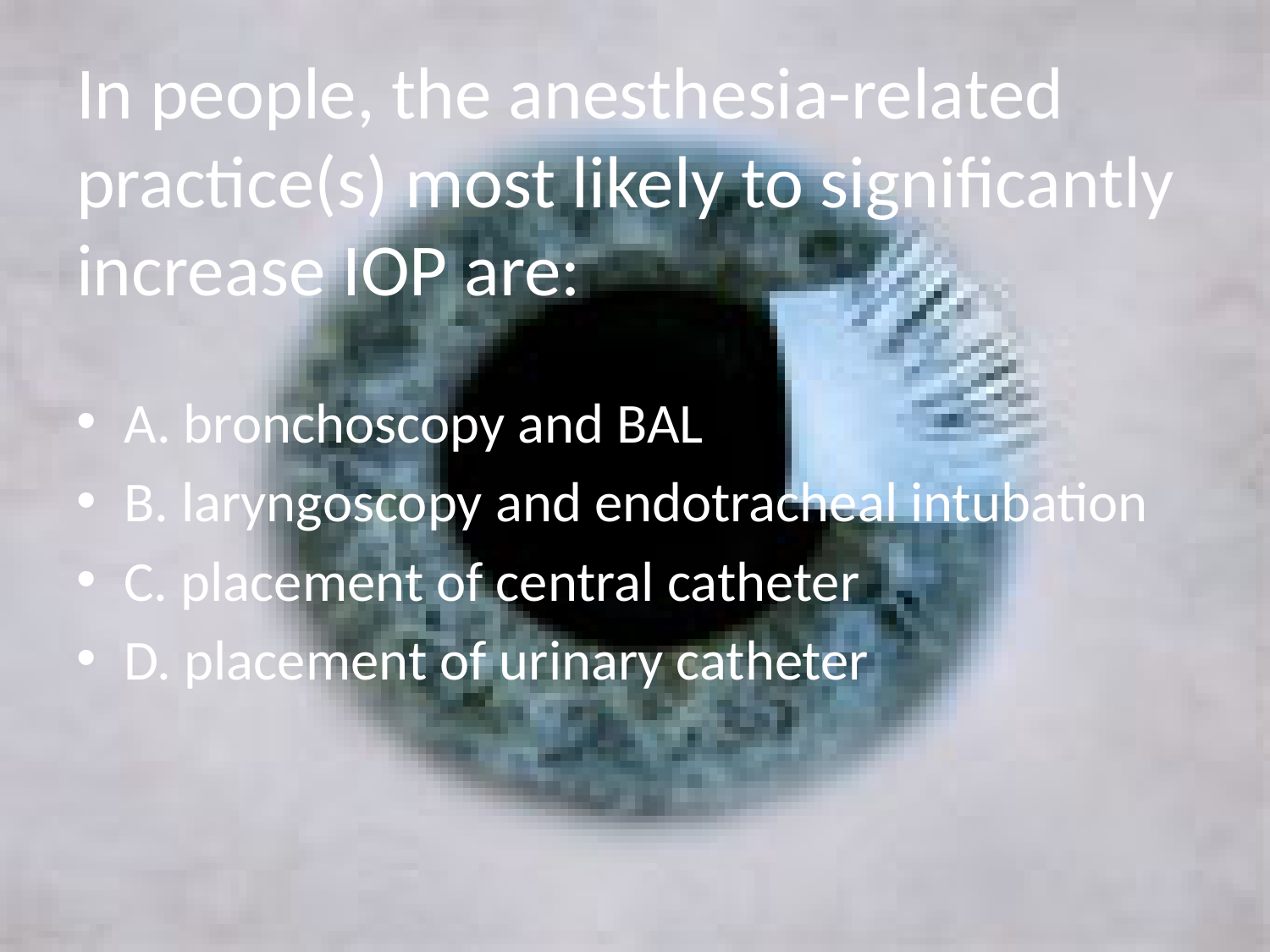

# In people, the anesthesia-related practice(s) most likely to significantly increase IOP are:

A. bronchoscopy and BAL
B. laryngoscopy and endotracheal intubation
C. placement of central catheter
D. placement of urinary catheter